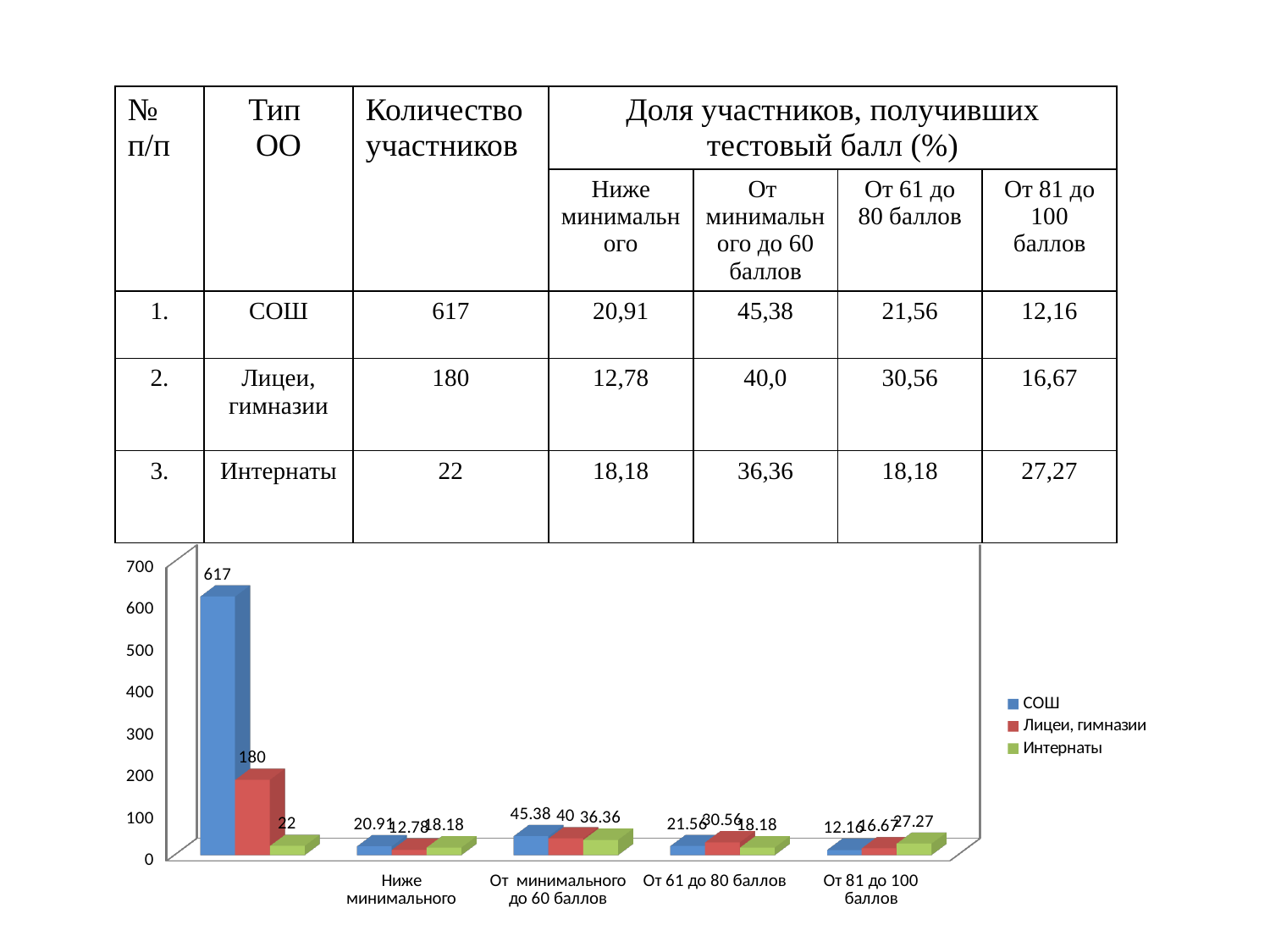

| № п/п | Тип ОО | Количество участников | Доля участников, получивших тестовый балл (%) |  |  |  |
| --- | --- | --- | --- | --- | --- | --- |
|  |  |  | Ниже минимального | От минимального до 60 баллов | От 61 до 80 баллов | От 81 до 100 баллов |
| 1. | СОШ | 617 | 20,91 | 45,38 | 21,56 | 12,16 |
| 2. | Лицеи, гимназии | 180 | 12,78 | 40,0 | 30,56 | 16,67 |
| 3. | Интернаты | 22 | 18,18 | 36,36 | 18,18 | 27,27 |

[unsupported chart]